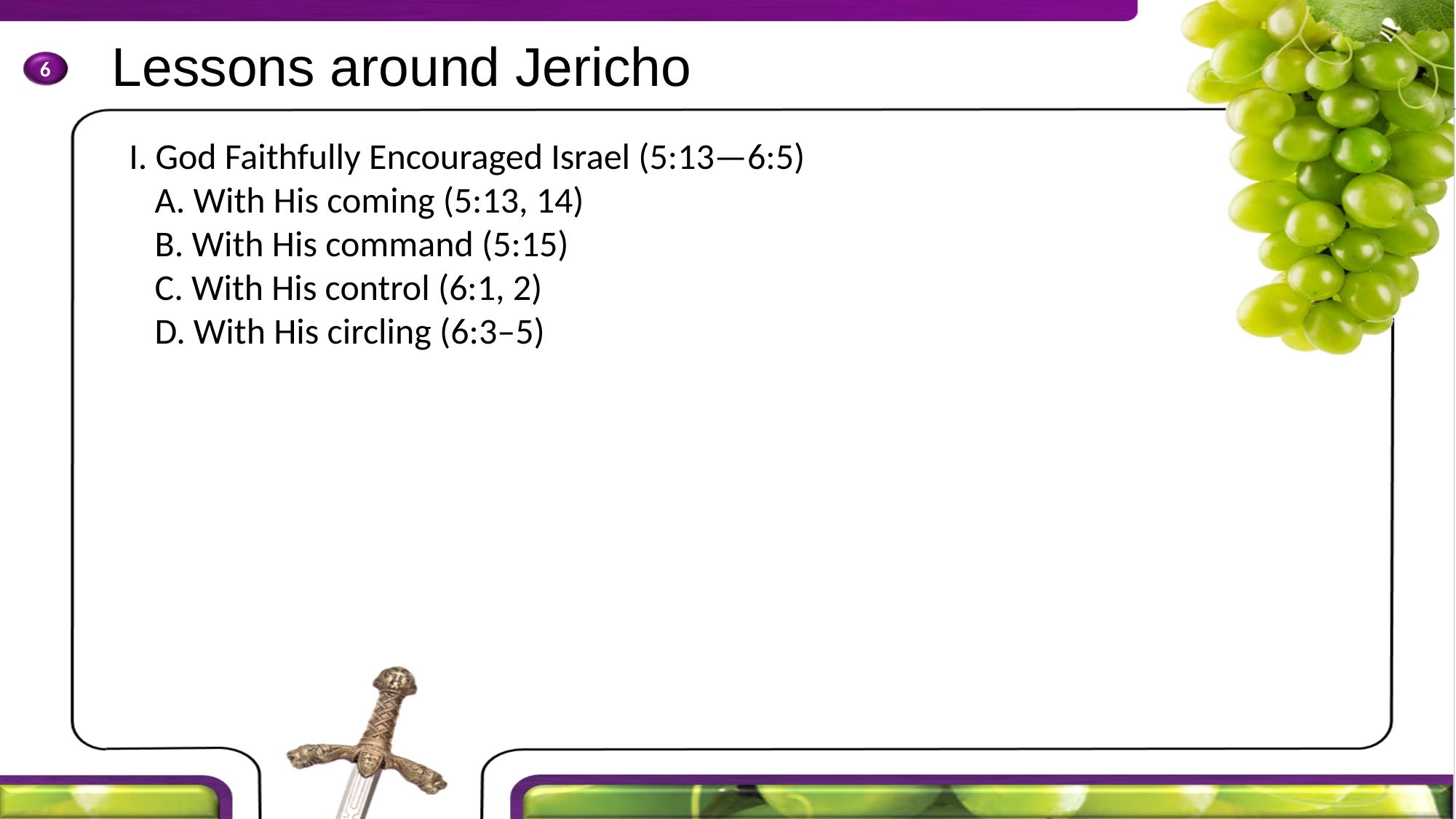

I. God Faithfully Encouraged Israel (5:13—6:5)
	A. With His coming (5:13, 14)
	B. With His command (5:15)
	C. With His control (6:1, 2)
	D. With His circling (6:3–5)